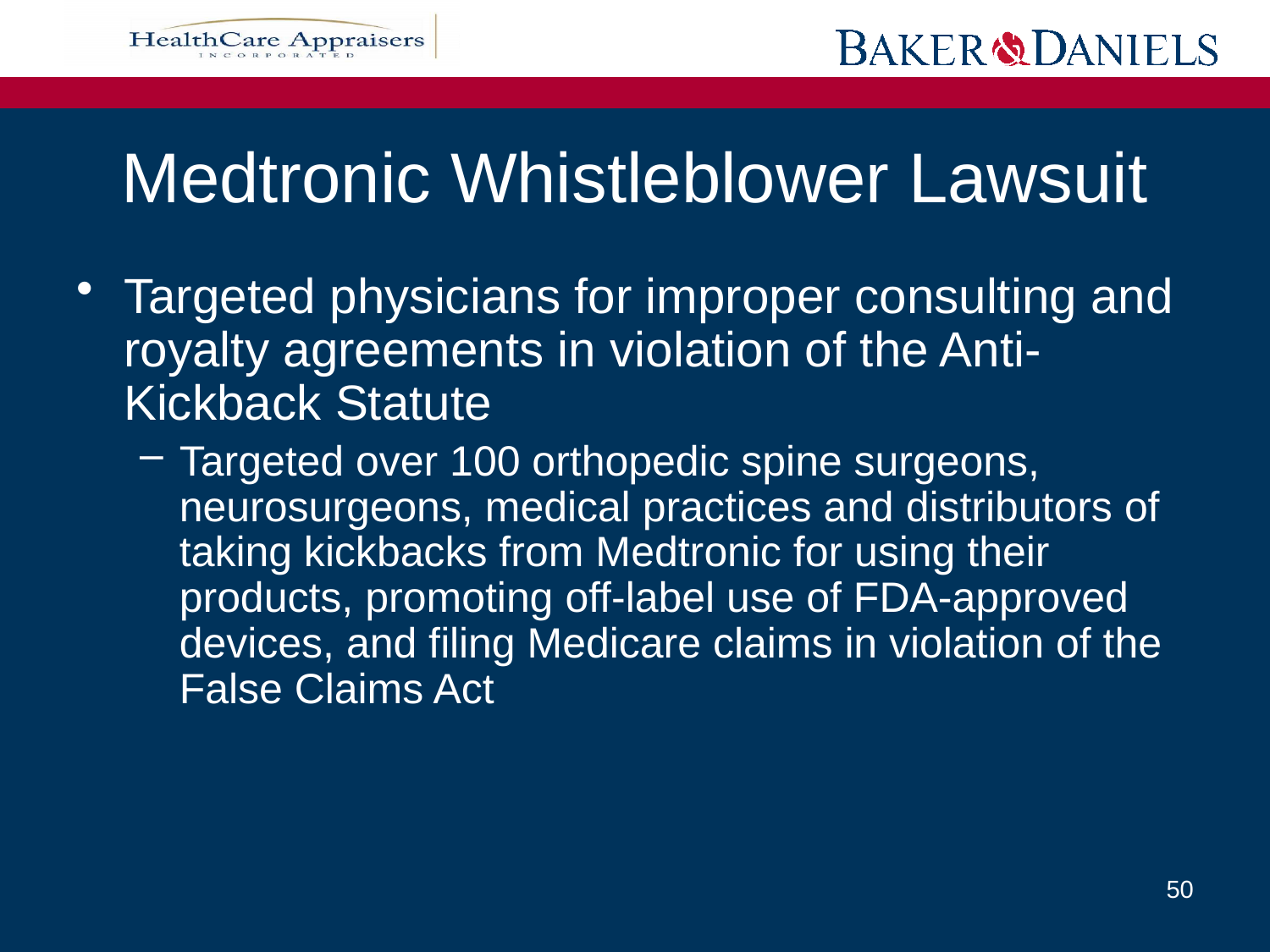

# Medtronic Whistleblower Lawsuit
Targeted physicians for improper consulting and royalty agreements in violation of the Anti-Kickback Statute
Targeted over 100 orthopedic spine surgeons, neurosurgeons, medical practices and distributors of taking kickbacks from Medtronic for using their products, promoting off-label use of FDA-approved devices, and filing Medicare claims in violation of the False Claims Act
50